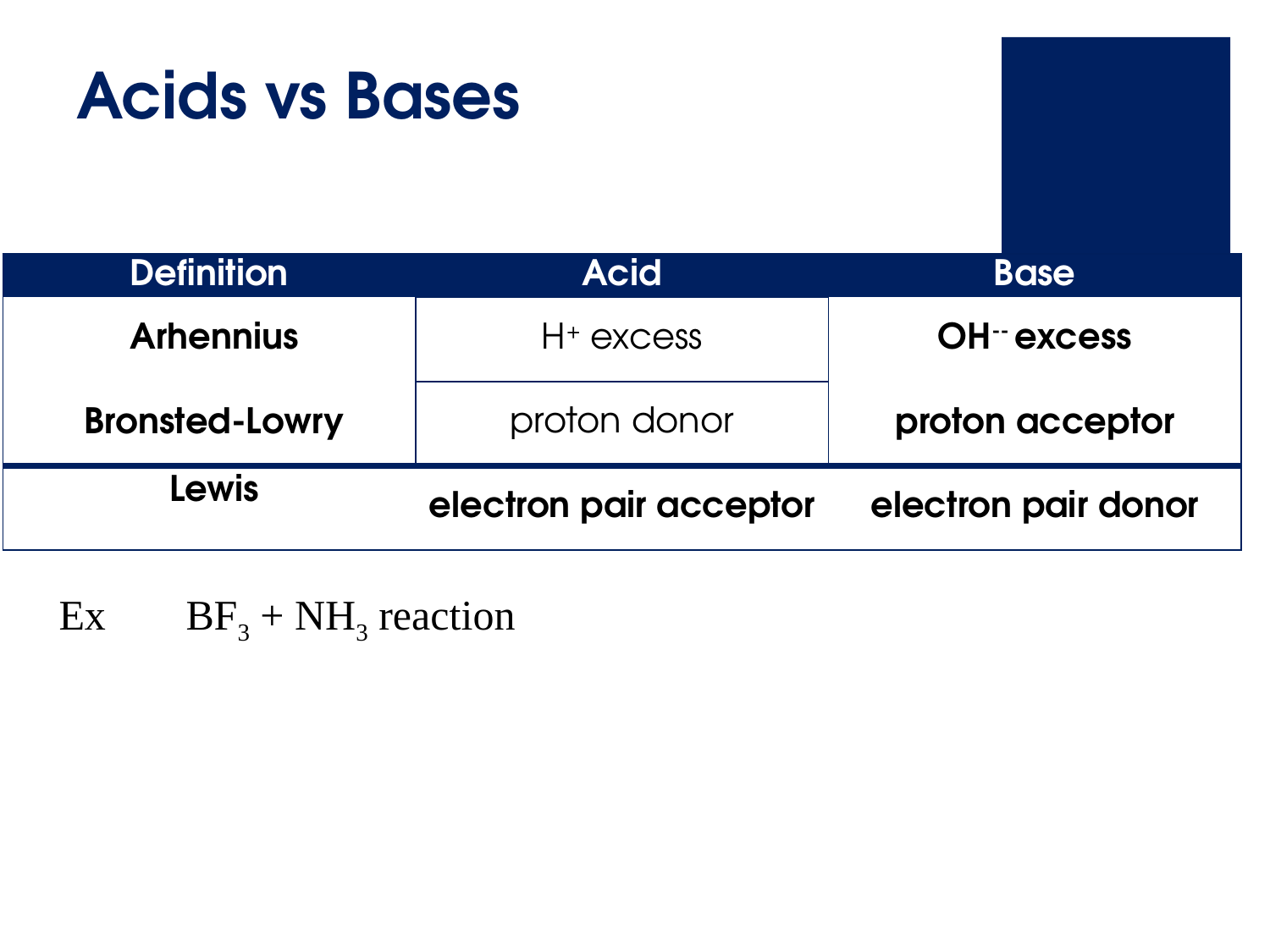

# Acids vs Bases
| Definition | Acid | Base |
| --- | --- | --- |
| Arhennius | H+ excess | OH-‑ excess |
| Bronsted-Lowry | proton donor | proton acceptor |
| Lewis | electron pair acceptor | electron pair donor |
Ex	BF3 + NH3 reaction